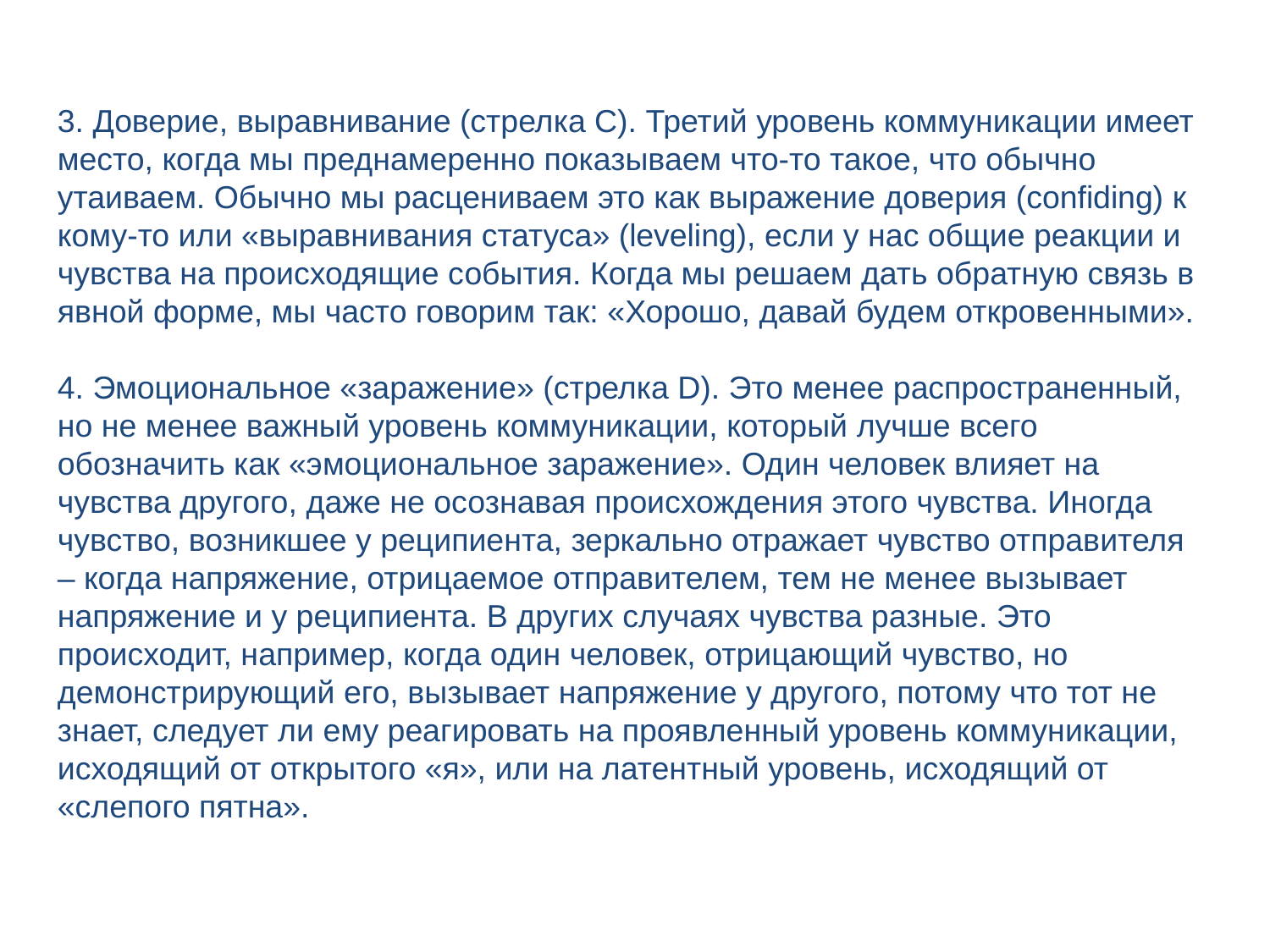

3. Доверие, выравнивание (стрелка С). Третий уровень коммуникации имеет место, когда мы преднамеренно показываем что-то такое, что обычно утаиваем. Обычно мы расцениваем это как выражение доверия (confiding) к кому-то или «выравнивания статуса» (leveling), если у нас общие реакции и чувства на происходящие события. Когда мы решаем дать обратную связь в явной форме, мы часто говорим так: «Хорошо, давай будем откровенными».

4. Эмоциональное «заражение» (стрелка D). Это менее распространенный, но не менее важный уровень коммуникации, который лучше всего обозначить как «эмоциональное заражение». Один человек влияет на чувства другого, даже не осознавая происхождения этого чувства. Иногда чувство, возникшее у реципиента, зеркально отражает чувство отправителя – когда напряжение, отрицаемое отправителем, тем не менее вызывает напряжение и у реципиента. В других случаях чувства разные. Это происходит, например, когда один человек, отрицающий чувство, но демонстрирующий его, вызывает напряжение у другого, потому что тот не знает, следует ли ему реагировать на проявленный уровень коммуникации, исходящий от открытого «я», или на латентный уровень, исходящий от «слепого пятна».